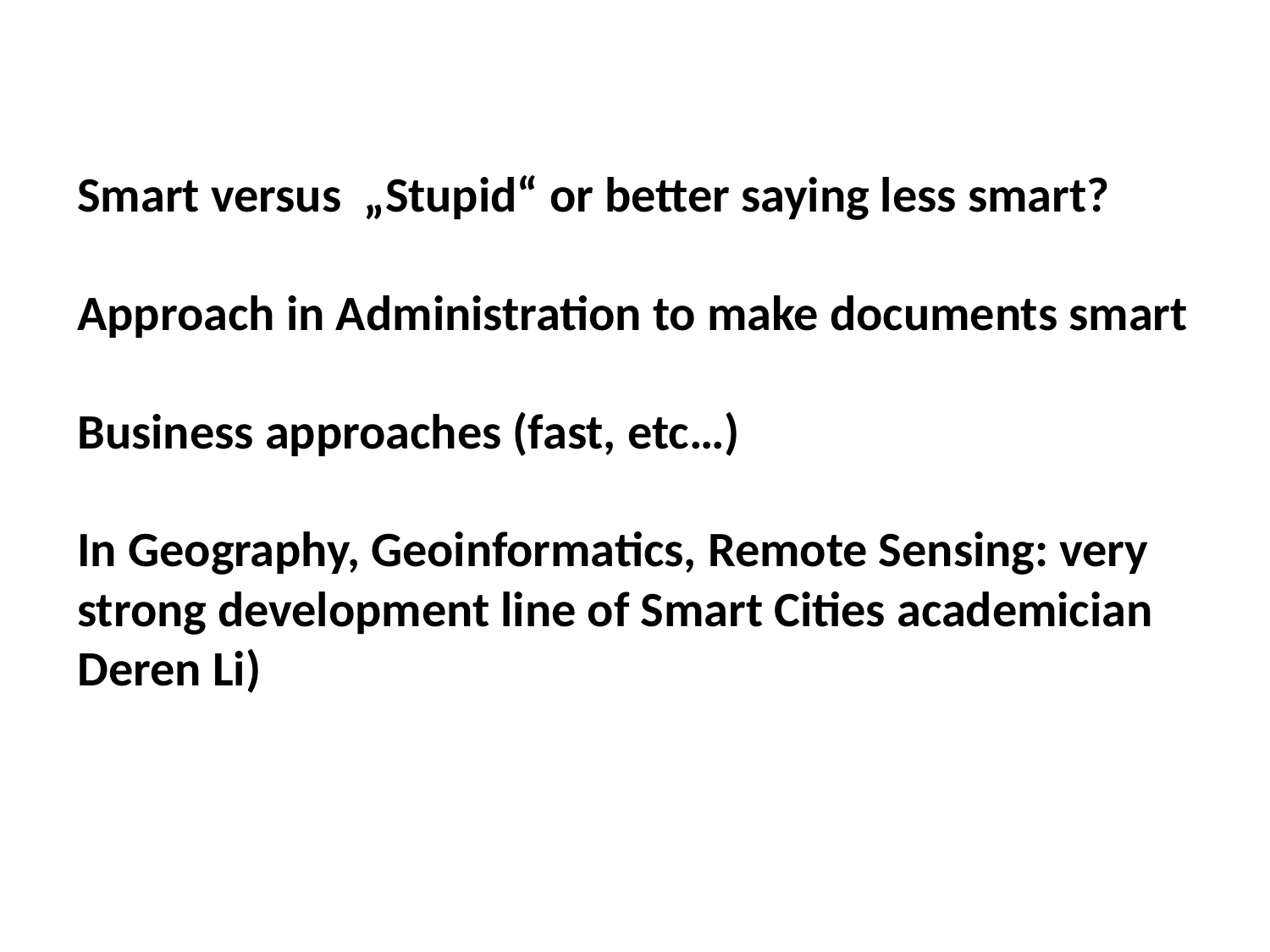

Smart versus  „Stupid“ or better saying less smart?

Approach in Administration to make documents smart

Business approaches (fast, etc…)

In Geography, Geoinformatics, Remote Sensing: very strong development line of Smart Cities academician Deren Li)